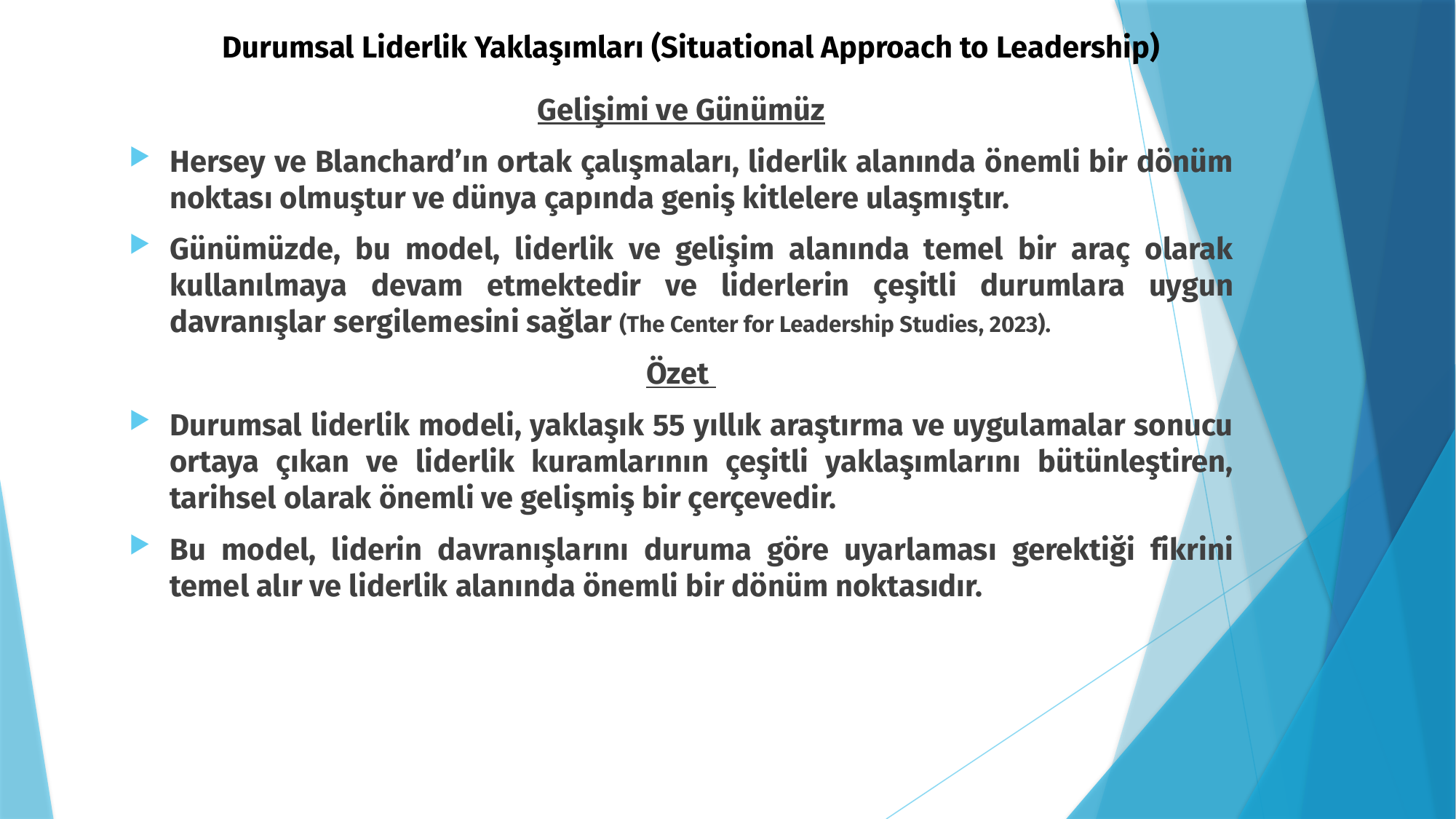

# Durumsal Liderlik Yaklaşımları (Situational Approach to Leadership)
Gelişimi ve Günümüz
Hersey ve Blanchard’ın ortak çalışmaları, liderlik alanında önemli bir dönüm noktası olmuştur ve dünya çapında geniş kitlelere ulaşmıştır.
Günümüzde, bu model, liderlik ve gelişim alanında temel bir araç olarak kullanılmaya devam etmektedir ve liderlerin çeşitli durumlara uygun davranışlar sergilemesini sağlar (The Center for Leadership Studies, 2023).
Özet
Durumsal liderlik modeli, yaklaşık 55 yıllık araştırma ve uygulamalar sonucu ortaya çıkan ve liderlik kuramlarının çeşitli yaklaşımlarını bütünleştiren, tarihsel olarak önemli ve gelişmiş bir çerçevedir.
Bu model, liderin davranışlarını duruma göre uyarlaması gerektiği fikrini temel alır ve liderlik alanında önemli bir dönüm noktasıdır.